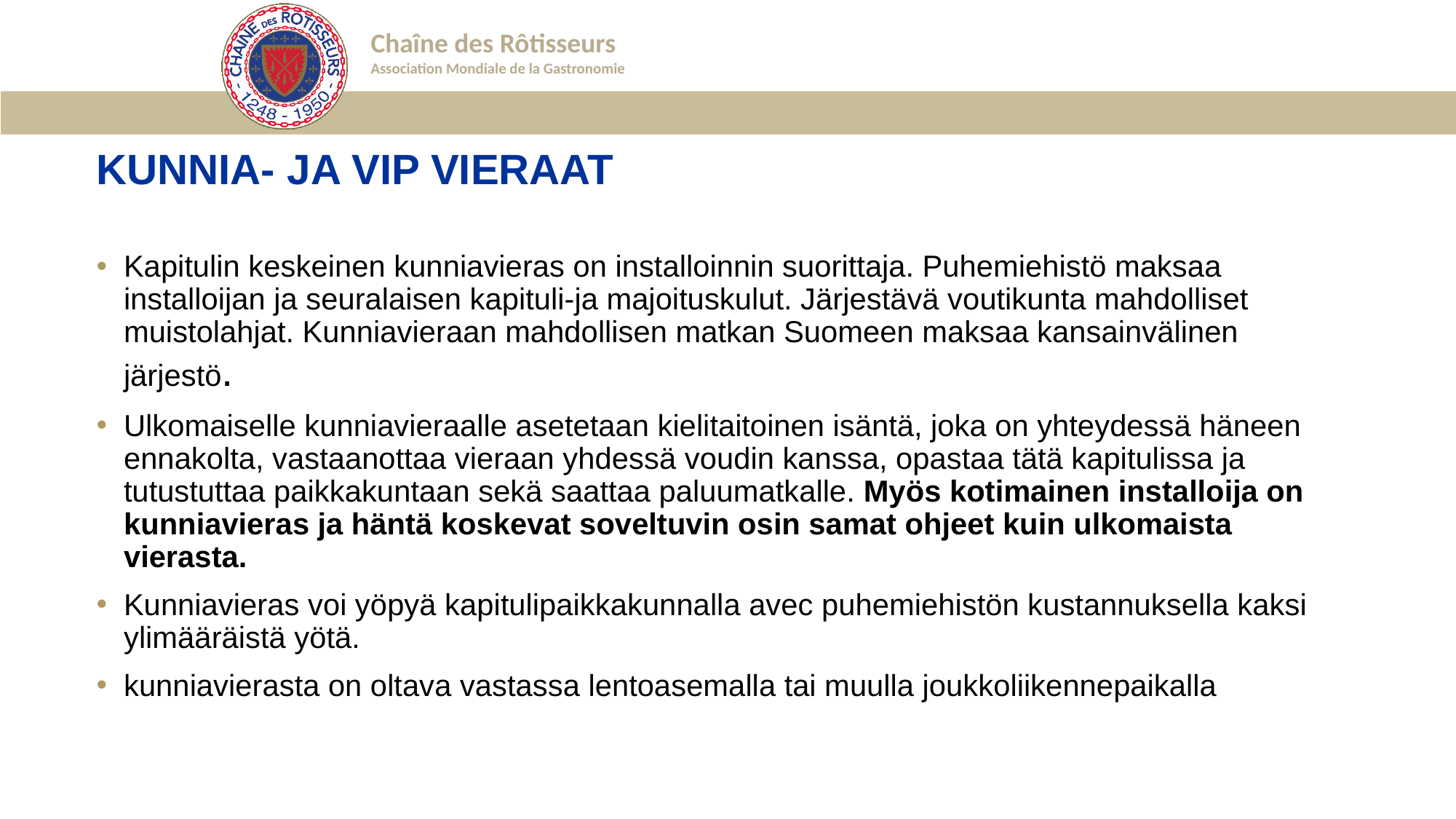

# KUNNIA- JA VIP VIERAAT
Kapitulin keskeinen kunniavieras on installoinnin suorittaja. Puhemiehistö maksaa installoijan ja seuralaisen kapituli-ja majoituskulut. Järjestävä voutikunta mahdolliset muistolahjat. Kunniavieraan mahdollisen matkan Suomeen maksaa kansainvälinen järjestö.
Ulkomaiselle kunniavieraalle asetetaan kielitaitoinen isäntä, joka on yhteydessä häneen ennakolta, vastaanottaa vieraan yhdessä voudin kanssa, opastaa tätä kapitulissa ja tutustuttaa paikkakuntaan sekä saattaa paluumatkalle. Myös kotimainen installoija on kunniavieras ja häntä koskevat soveltuvin osin samat ohjeet kuin ulkomaista vierasta.
Kunniavieras voi yöpyä kapitulipaikkakunnalla avec puhemiehistön kustannuksella kaksi ylimääräistä yötä.
kunniavierasta on oltava vastassa lentoasemalla tai muulla joukkoliikennepaikalla